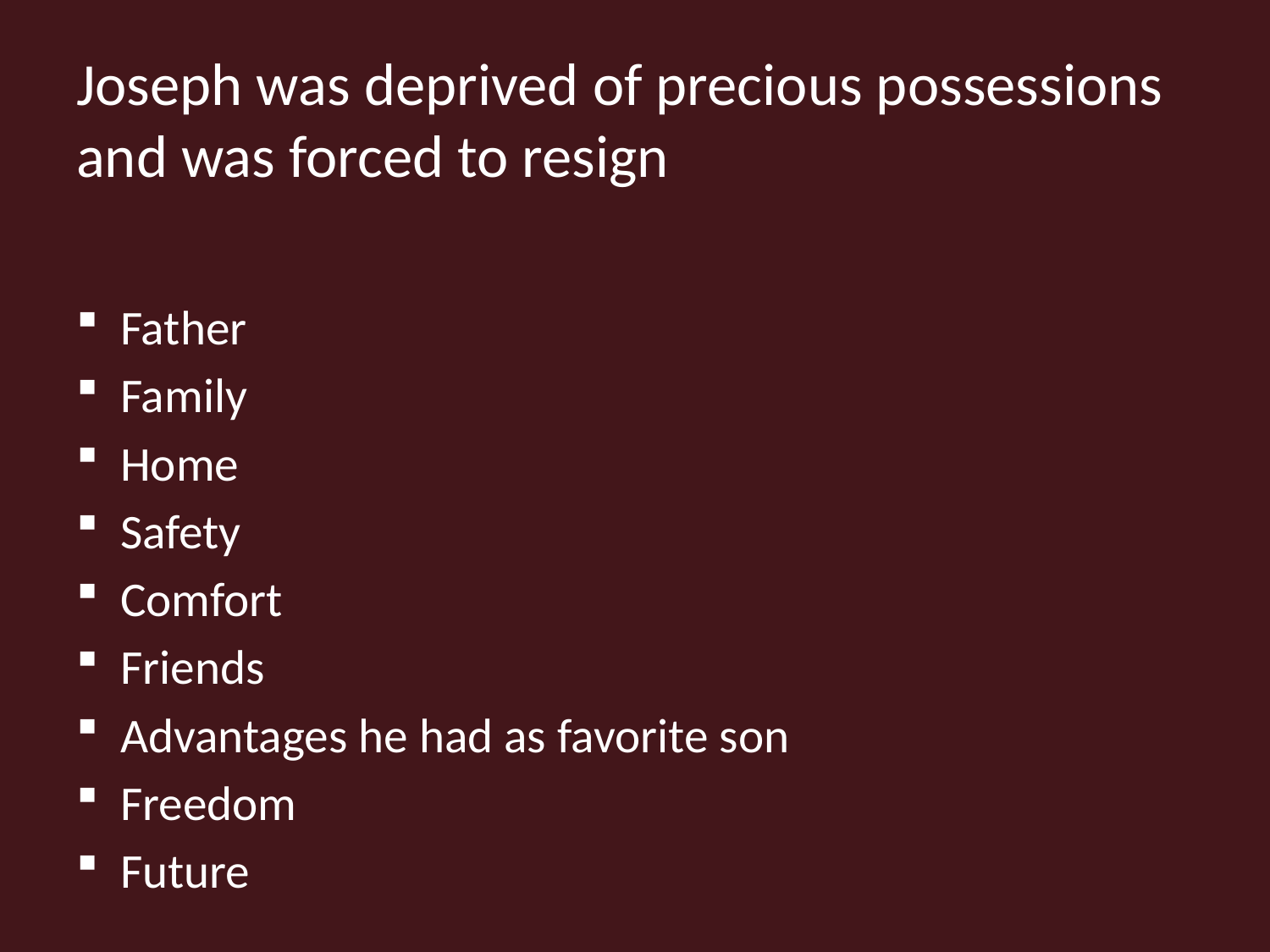

# Joseph was deprived of precious possessions and was forced to resign

Father
Family
Home
Safety
Comfort
Friends
Advantages he had as favorite son
Freedom
Future